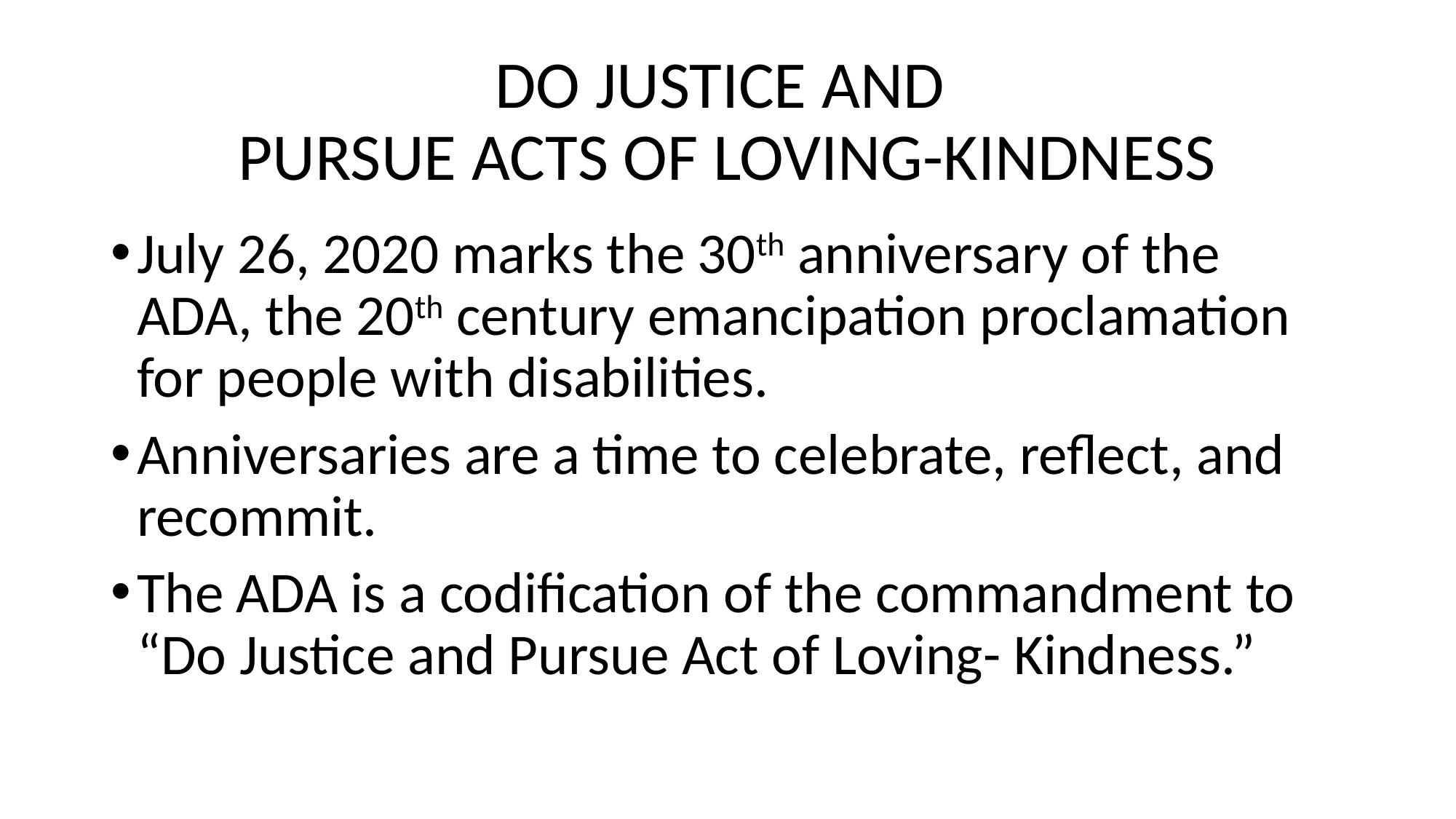

# DO JUSTICE AND PURSUE ACTS OF LOVING-KINDNESS
July 26, 2020 marks the 30th anniversary of the ADA, the 20th century emancipation proclamation for people with disabilities.
Anniversaries are a time to celebrate, reflect, and recommit.
The ADA is a codification of the commandment to “Do Justice and Pursue Act of Loving- Kindness.”